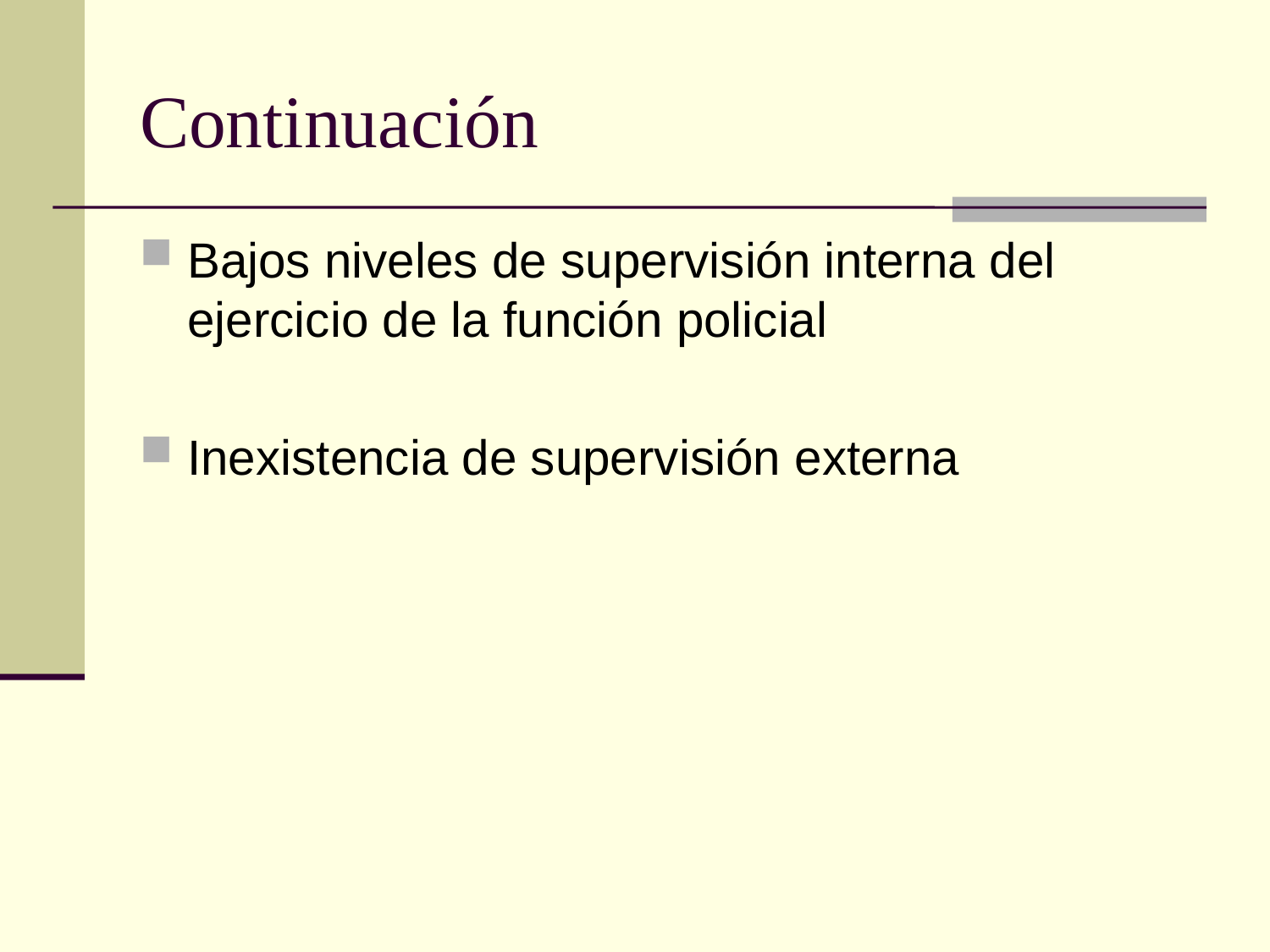

# Continuación
Bajos niveles de supervisión interna del ejercicio de la función policial

Inexistencia de supervisión externa